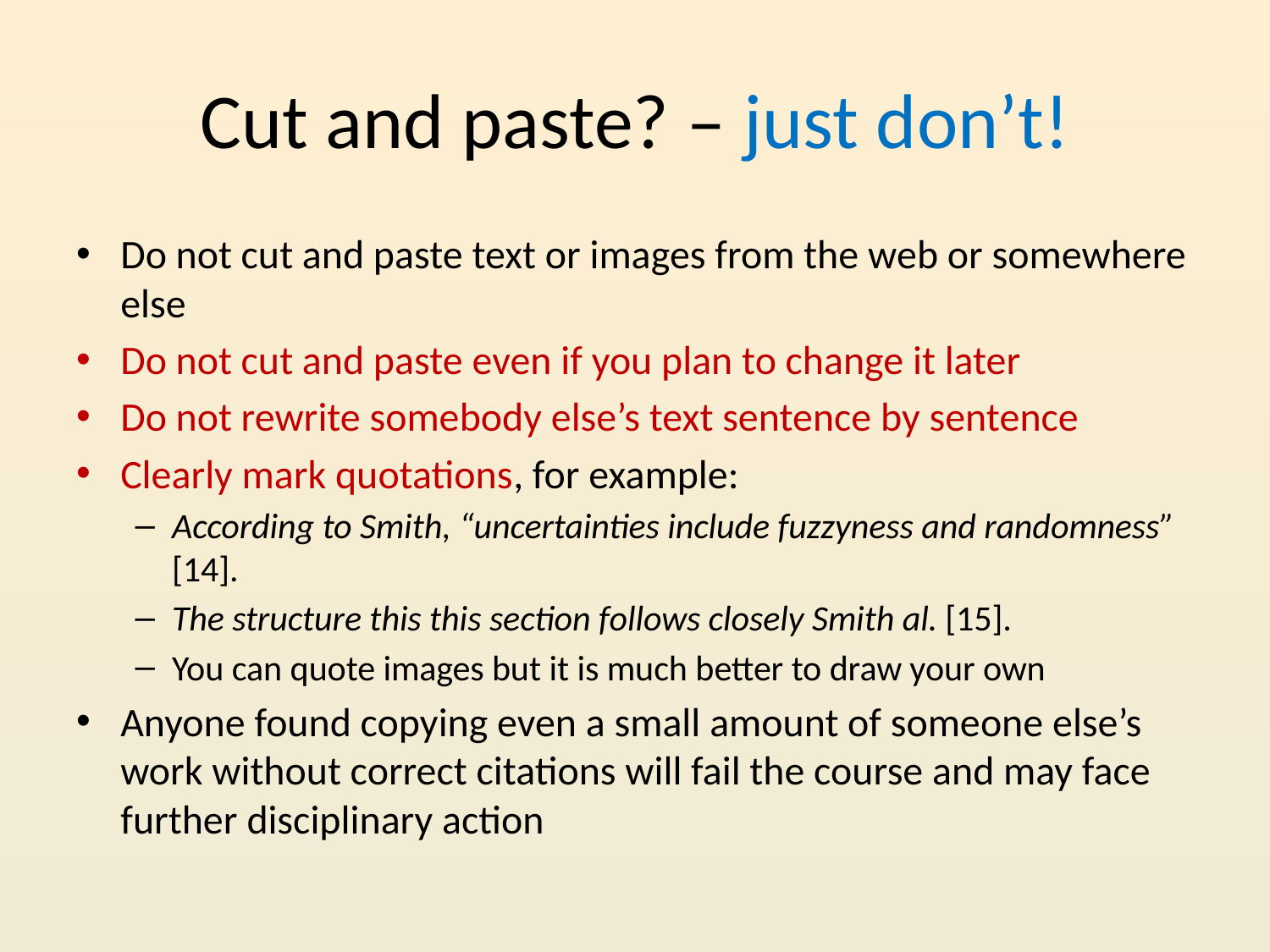

# Cut and paste? – just don’t!
Do not cut and paste text or images from the web or somewhere else
Do not cut and paste even if you plan to change it later
Do not rewrite somebody else’s text sentence by sentence
Clearly mark quotations, for example:
According to Smith, “uncertainties include fuzzyness and randomness” [14].
The structure this this section follows closely Smith al. [15].
You can quote images but it is much better to draw your own
Anyone found copying even a small amount of someone else’s work without correct citations will fail the course and may face further disciplinary action